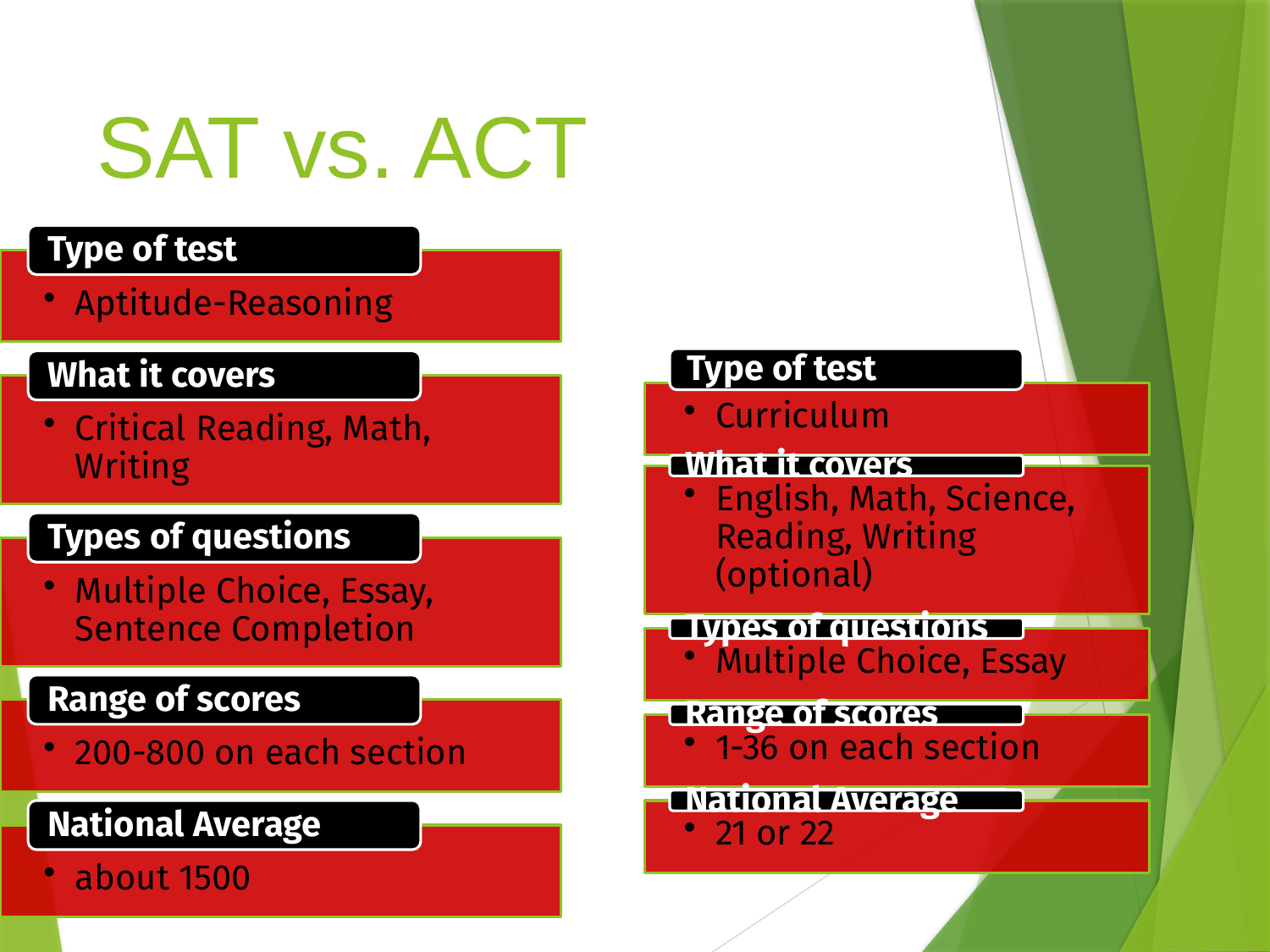

# SAT vs. ACT
Aptitude-Reasoning
Type of test
Critical Reading, Math, Writing
What it covers
Multiple Choice, Essay, Sentence Completion
Types of questions
200-800 on each section
Range of scores
about 1500
National Average

Curriculum
Type of test
English, Math, Science, Reading, Writing (optional)
What it covers
Multiple Choice, Essay
Types of questions
1-36 on each section
Range of scores
21 or 22
National Average
http://www.mytutor.com/sites/default/files/imce/SATACTChart.pdf